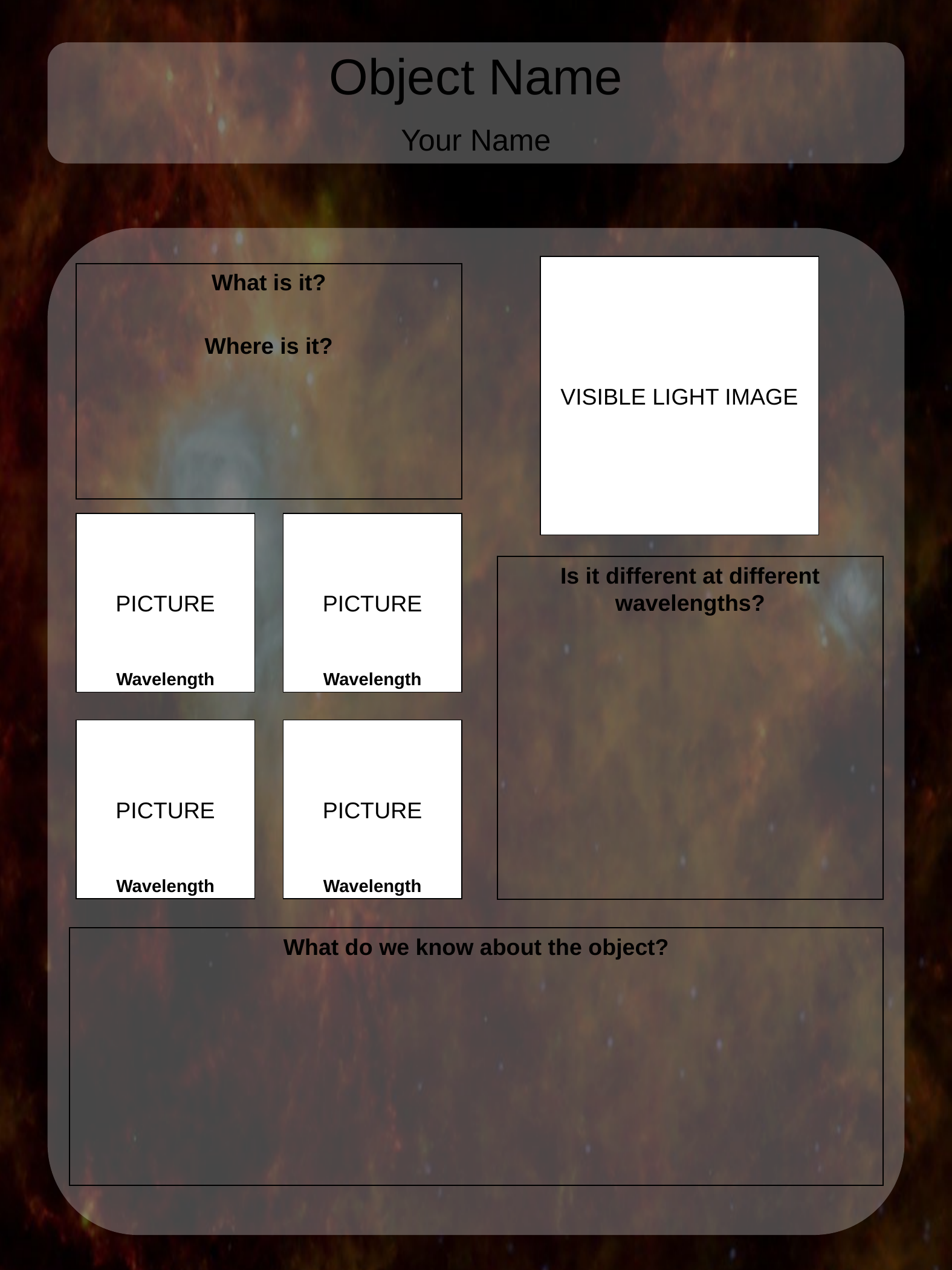

# Object Name
Your Name
VISIBLE LIGHT IMAGE
What is it?

Where is it?

PICTURE
Wavelength
PICTURE
Wavelength
Is it different at different wavelengths?

PICTURE
Wavelength
PICTURE
Wavelength
What do we know about the object?